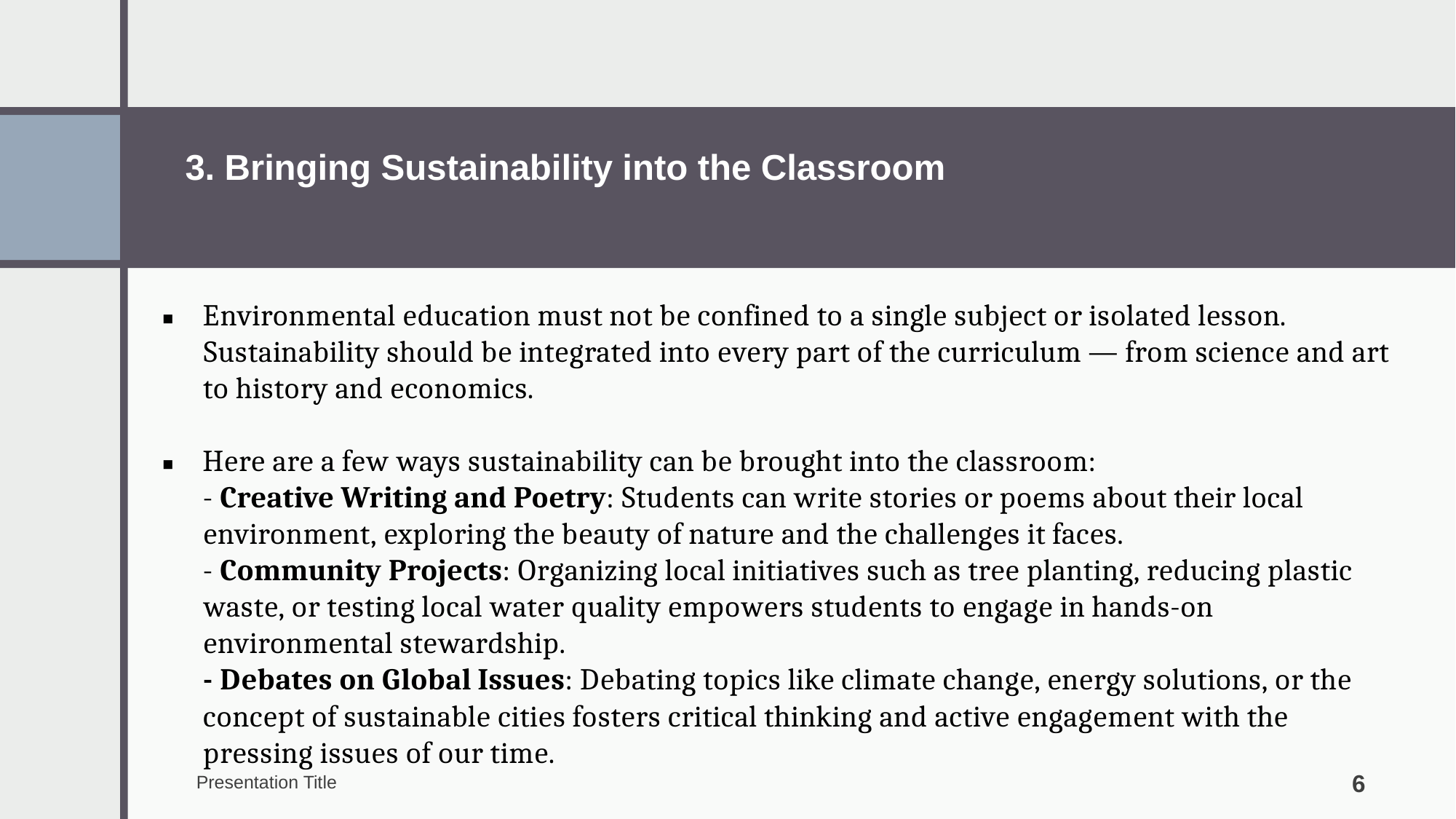

# 3. Bringing Sustainability into the Classroom
Environmental education must not be confined to a single subject or isolated lesson. Sustainability should be integrated into every part of the curriculum — from science and art to history and economics.

Here are a few ways sustainability can be brought into the classroom:
- Creative Writing and Poetry: Students can write stories or poems about their local environment, exploring the beauty of nature and the challenges it faces.
- Community Projects: Organizing local initiatives such as tree planting, reducing plastic waste, or testing local water quality empowers students to engage in hands-on environmental stewardship.
- Debates on Global Issues: Debating topics like climate change, energy solutions, or the concept of sustainable cities fosters critical thinking and active engagement with the pressing issues of our time.
Presentation Title
6